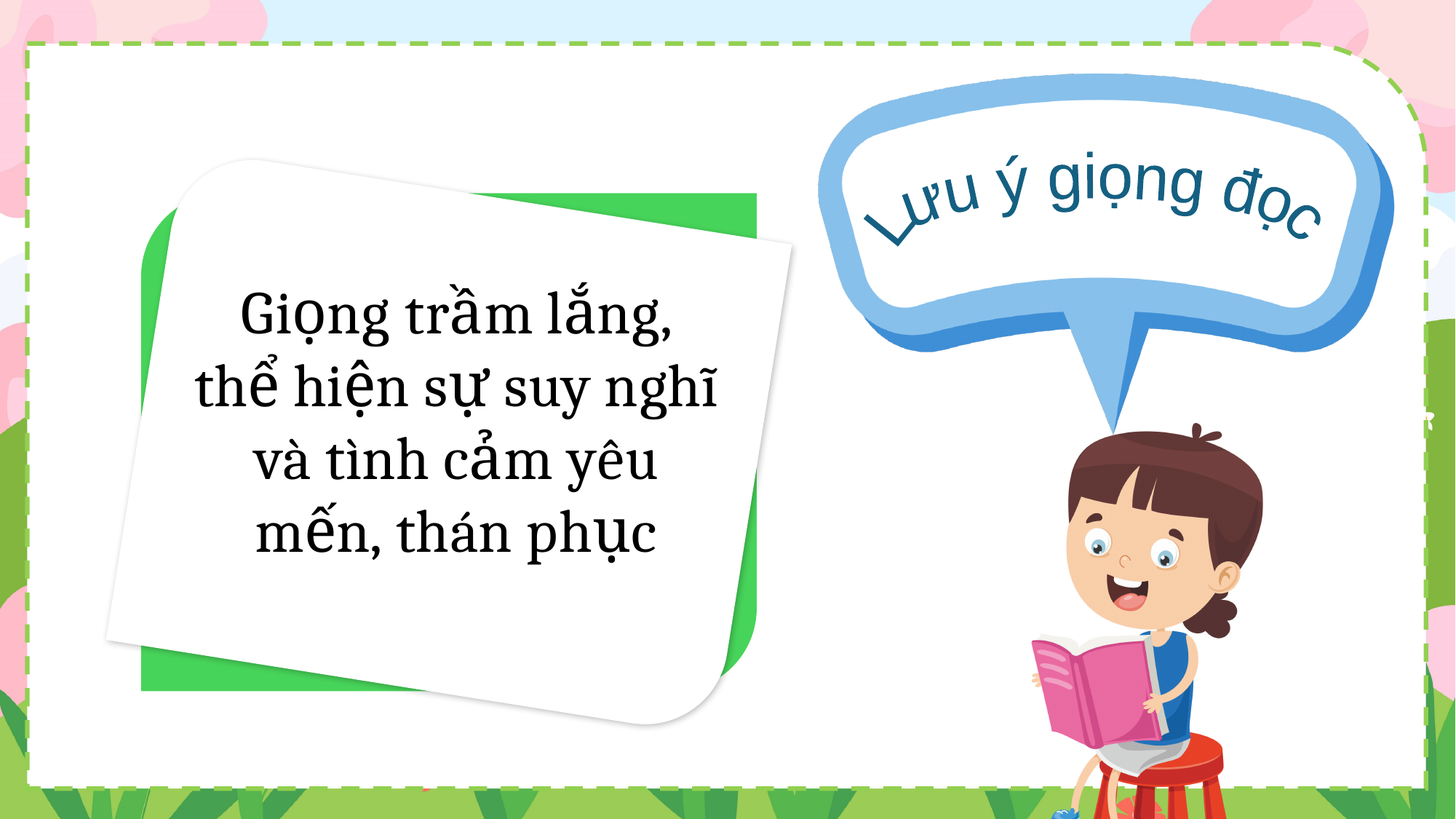

Lưu ý giọng đọc

Giọng trầm lắng, thể hiện sự suy nghĩ và tình cảm yêu mến, thán phục